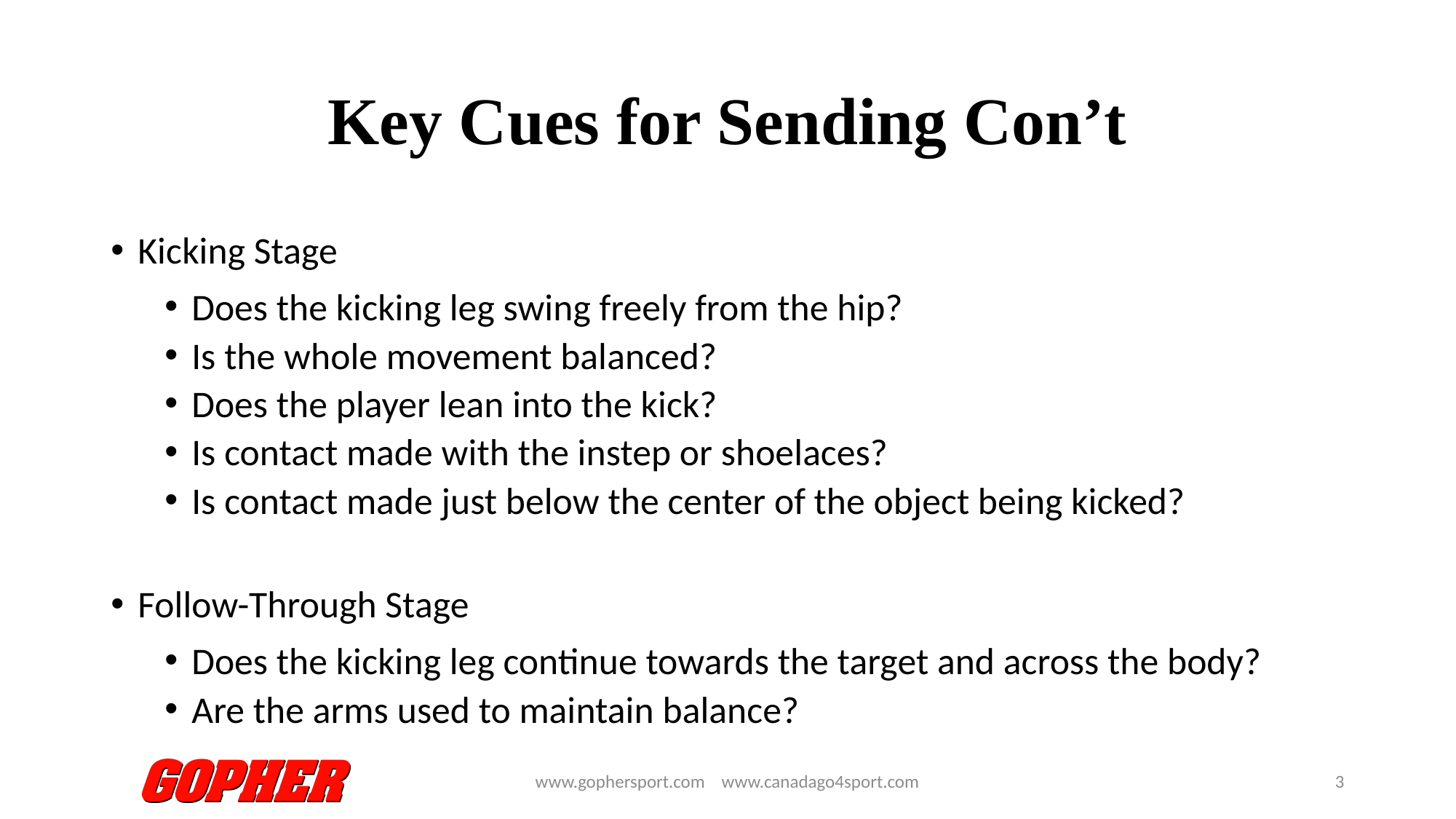

# Key Cues for Sending Con’t
Kicking Stage
Does the kicking leg swing freely from the hip?
Is the whole movement balanced?
Does the player lean into the kick?
Is contact made with the instep or shoelaces?
Is contact made just below the center of the object being kicked?

Follow-Through Stage
Does the kicking leg continue towards the target and across the body?
Are the arms used to maintain balance?

www.gophersport.com    www.canadago4sport.com
3